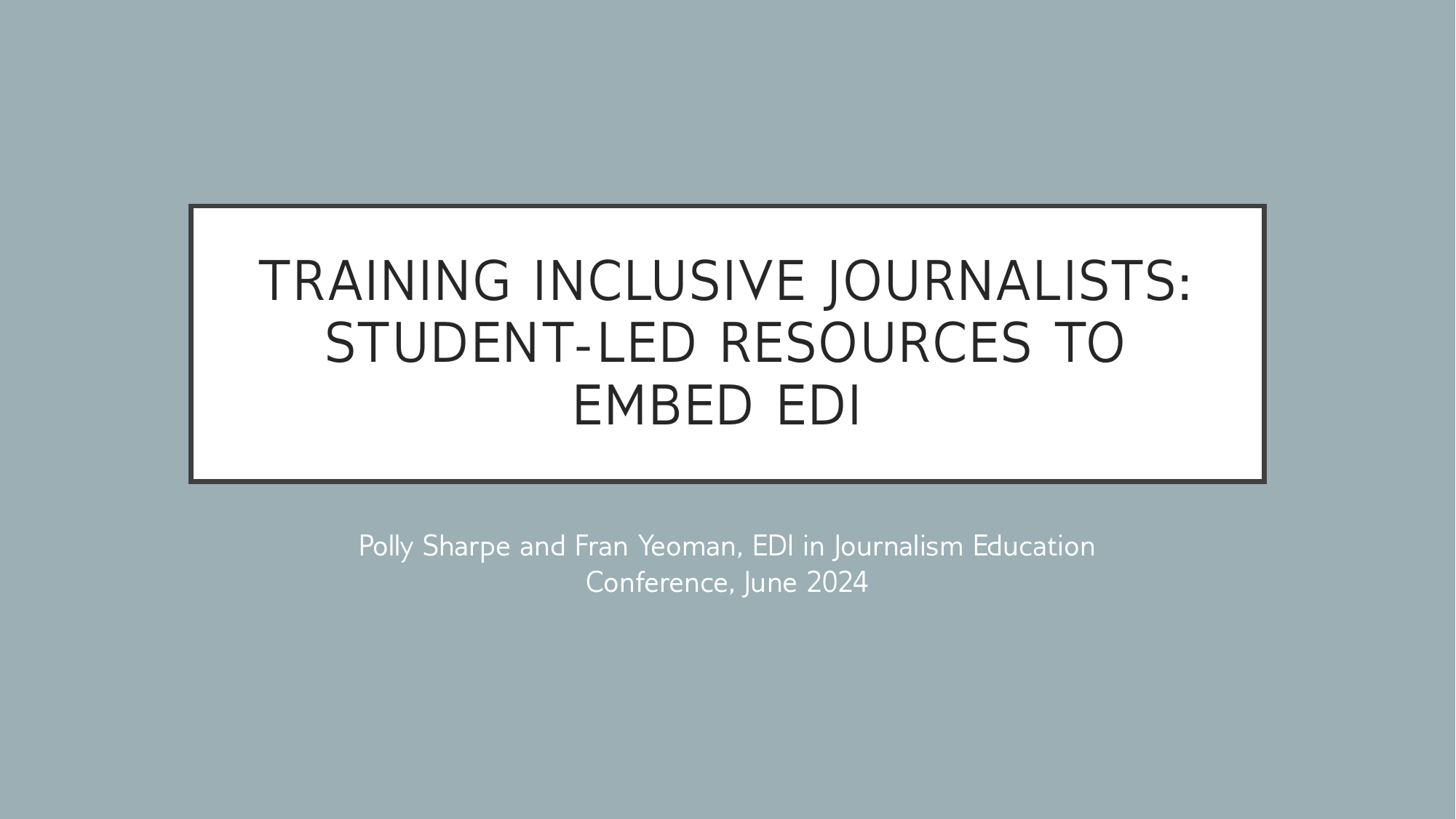

# training inclusive journalists: student-led resources to embed edi
Polly Sharpe and Fran Yeoman, EDI in Journalism Education Conference, June 2024